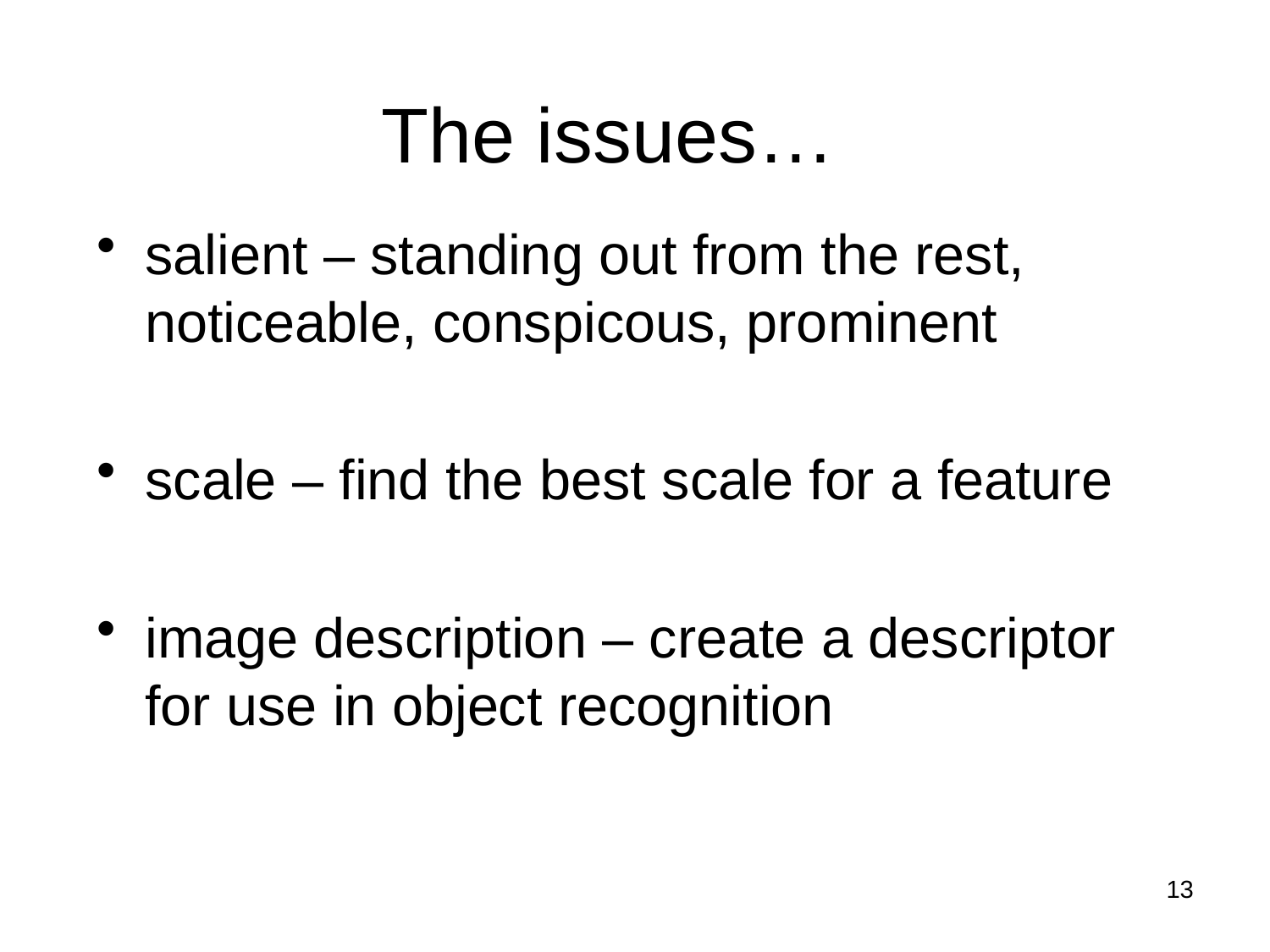

# The issues…
salient – standing out from the rest, noticeable, conspicous, prominent

scale – find the best scale for a feature

image description – create a descriptor for use in object recognition
13